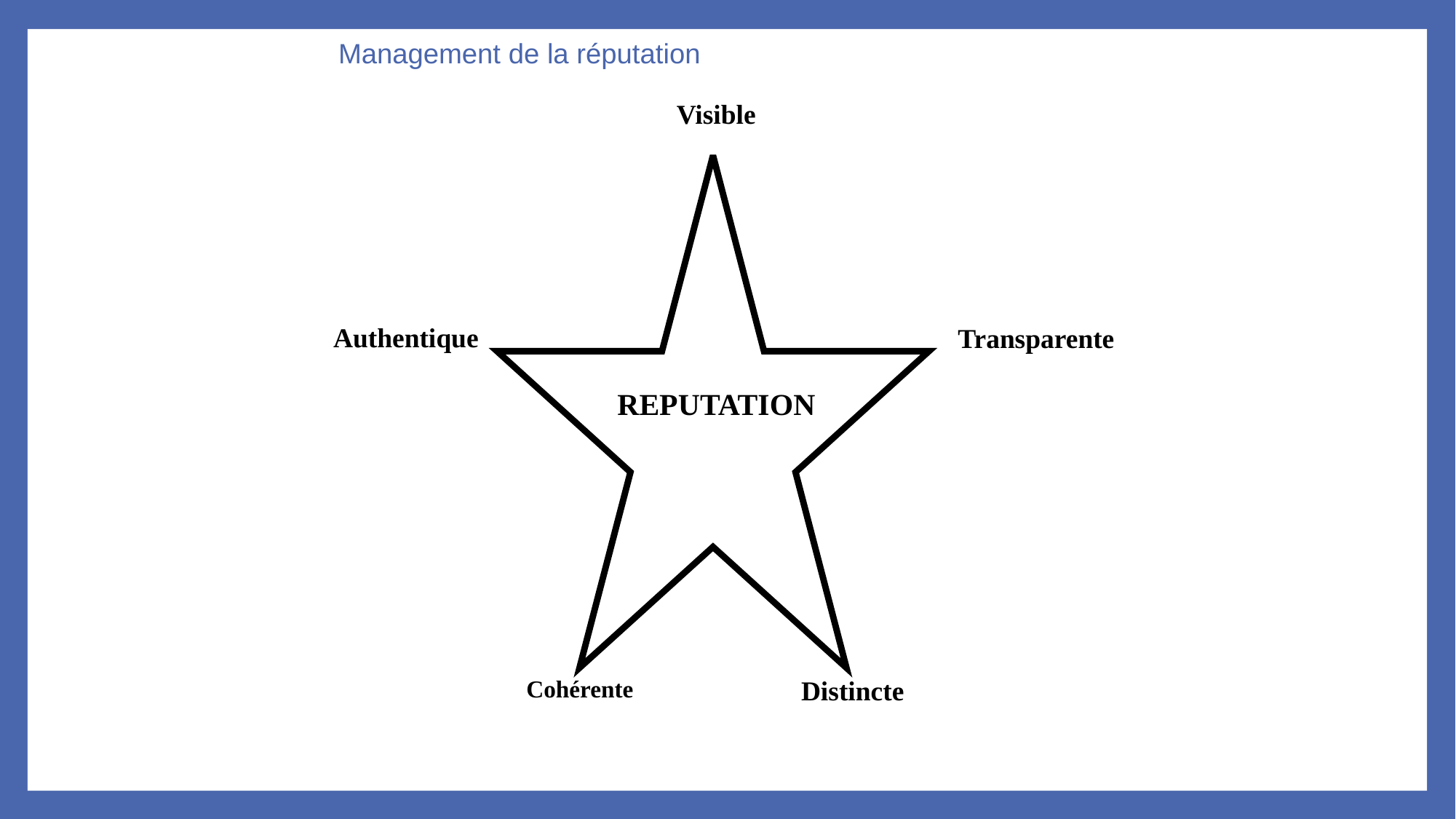

# Management de la réputation
Visible

Authentique
Transparente
REPUTATION
Cohérente
Distincte